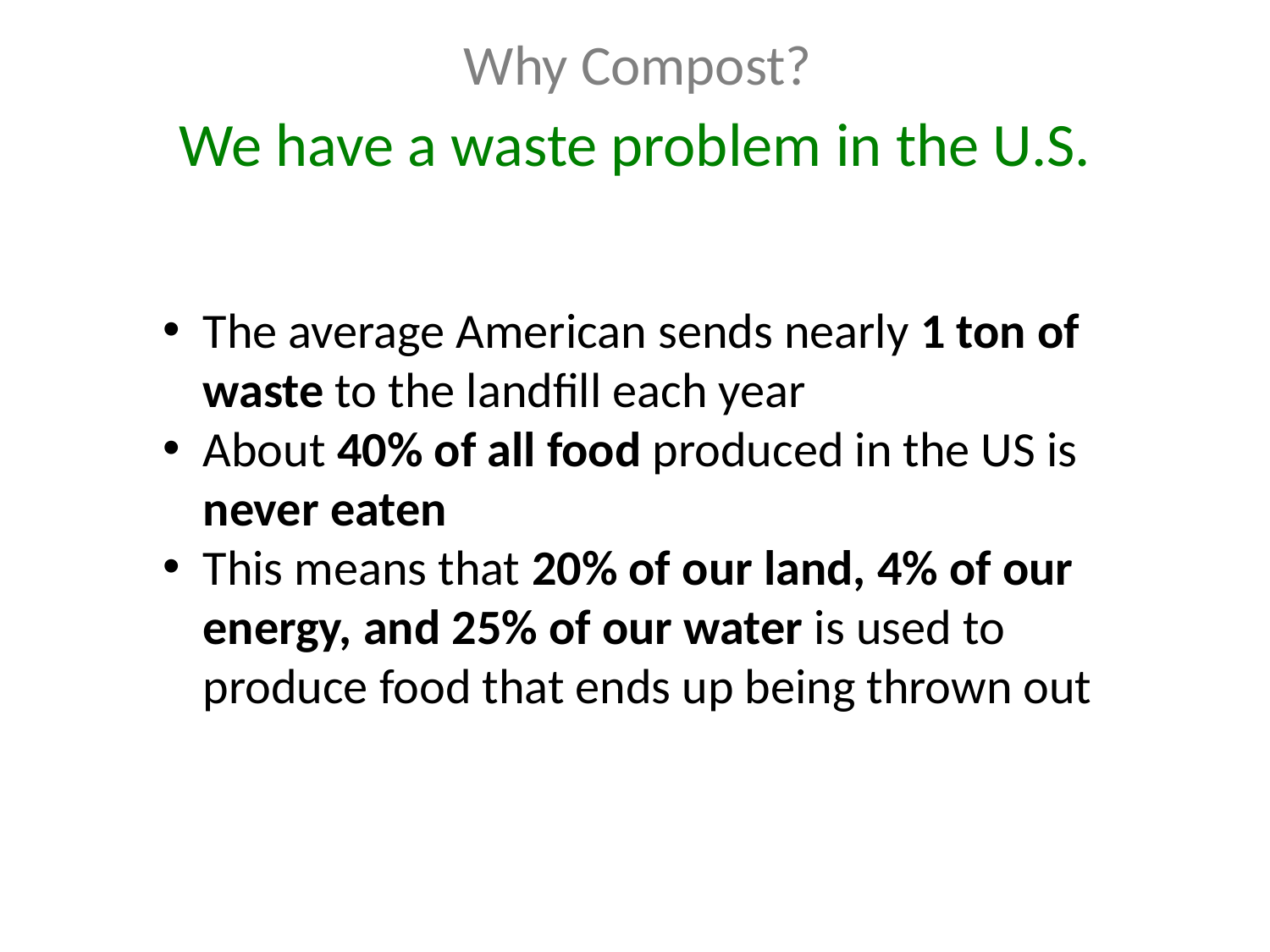

Why Compost?
# We have a waste problem in the U.S.
The average American sends nearly 1 ton of waste to the landfill each year
About 40% of all food produced in the US is never eaten
This means that 20% of our land, 4% of our energy, and 25% of our water is used to produce food that ends up being thrown out